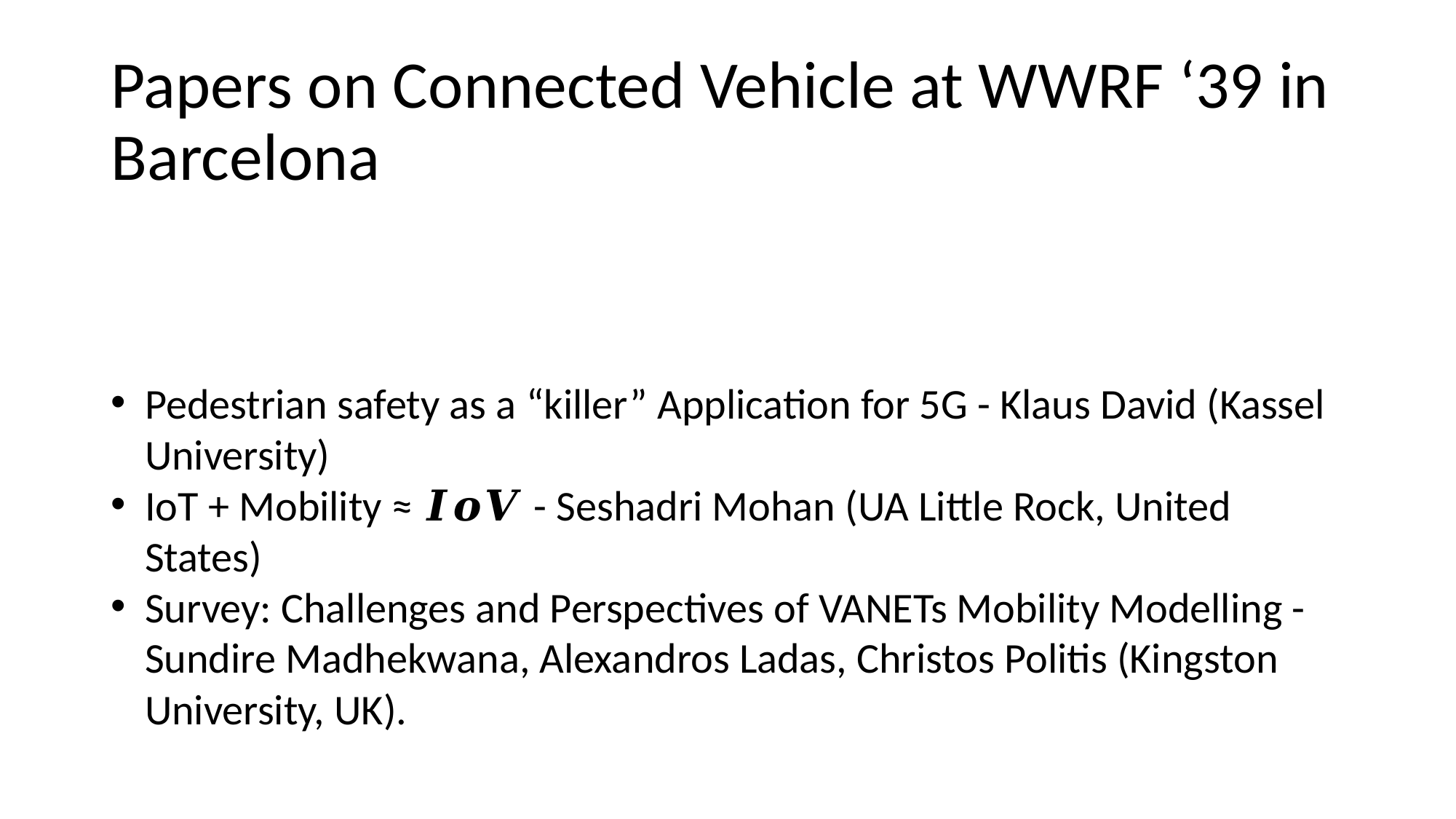

# Papers on Connected Vehicle at WWRF ‘39 in Barcelona
Pedestrian safety as a “killer” Application for 5G - Klaus David (Kassel University)
IoT + Mobility ≈ 𝑰𝒐𝑽 - Seshadri Mohan (UA Little Rock, United States)
Survey: Challenges and Perspectives of VANETs Mobility Modelling - Sundire Madhekwana, Alexandros Ladas, Christos Politis (Kingston University, UK).